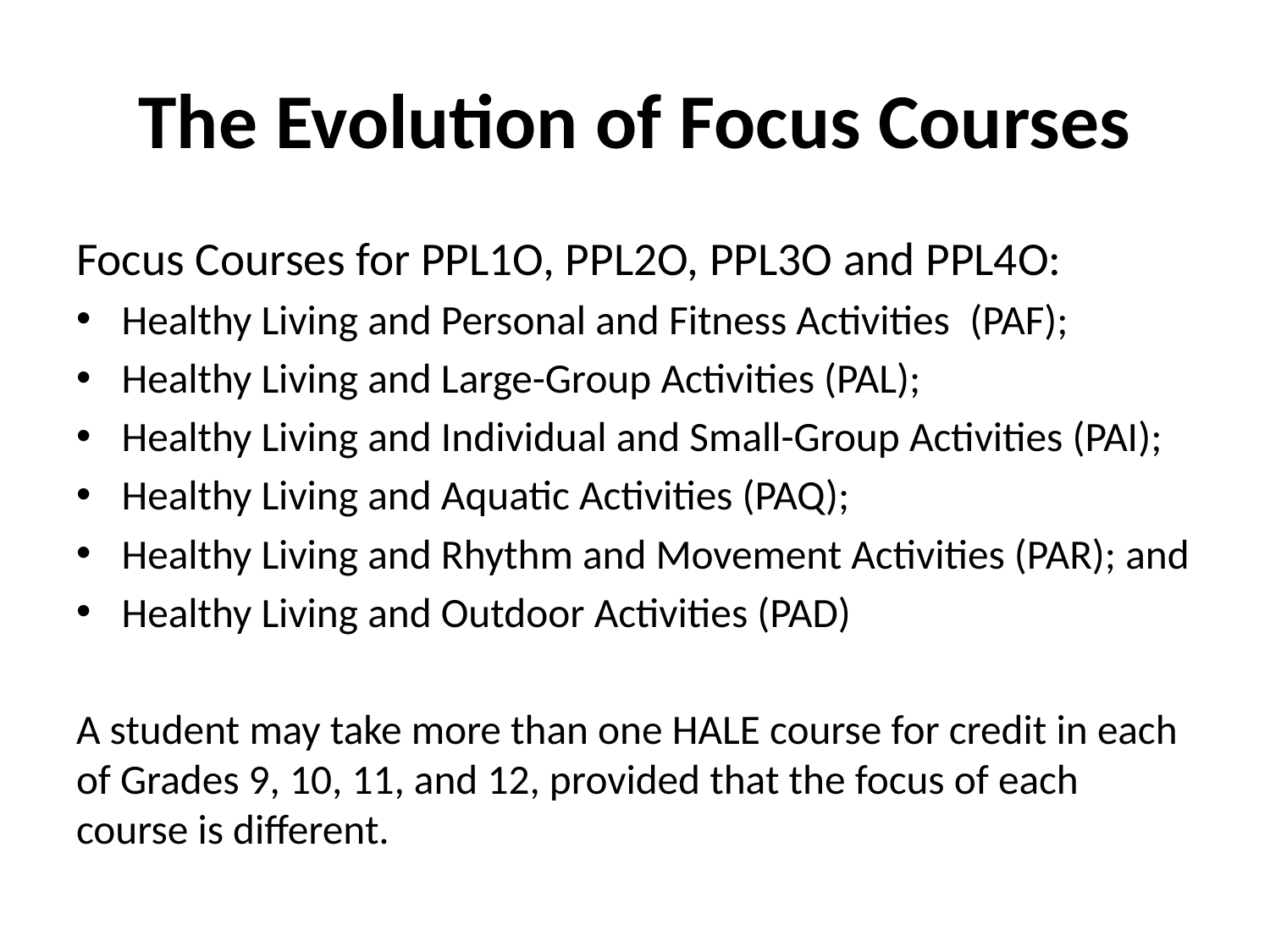

# The Evolution of Focus Courses
Focus Courses for PPL1O, PPL2O, PPL3O and PPL4O:
Healthy Living and Personal and Fitness Activities  (PAF);
Healthy Living and Large-Group Activities (PAL);
Healthy Living and Individual and Small-Group Activities (PAI);
Healthy Living and Aquatic Activities (PAQ);
Healthy Living and Rhythm and Movement Activities (PAR); and
Healthy Living and Outdoor Activities (PAD)

A student may take more than one HALE course for credit in each of Grades 9, 10, 11, and 12, provided that the focus of each course is different.